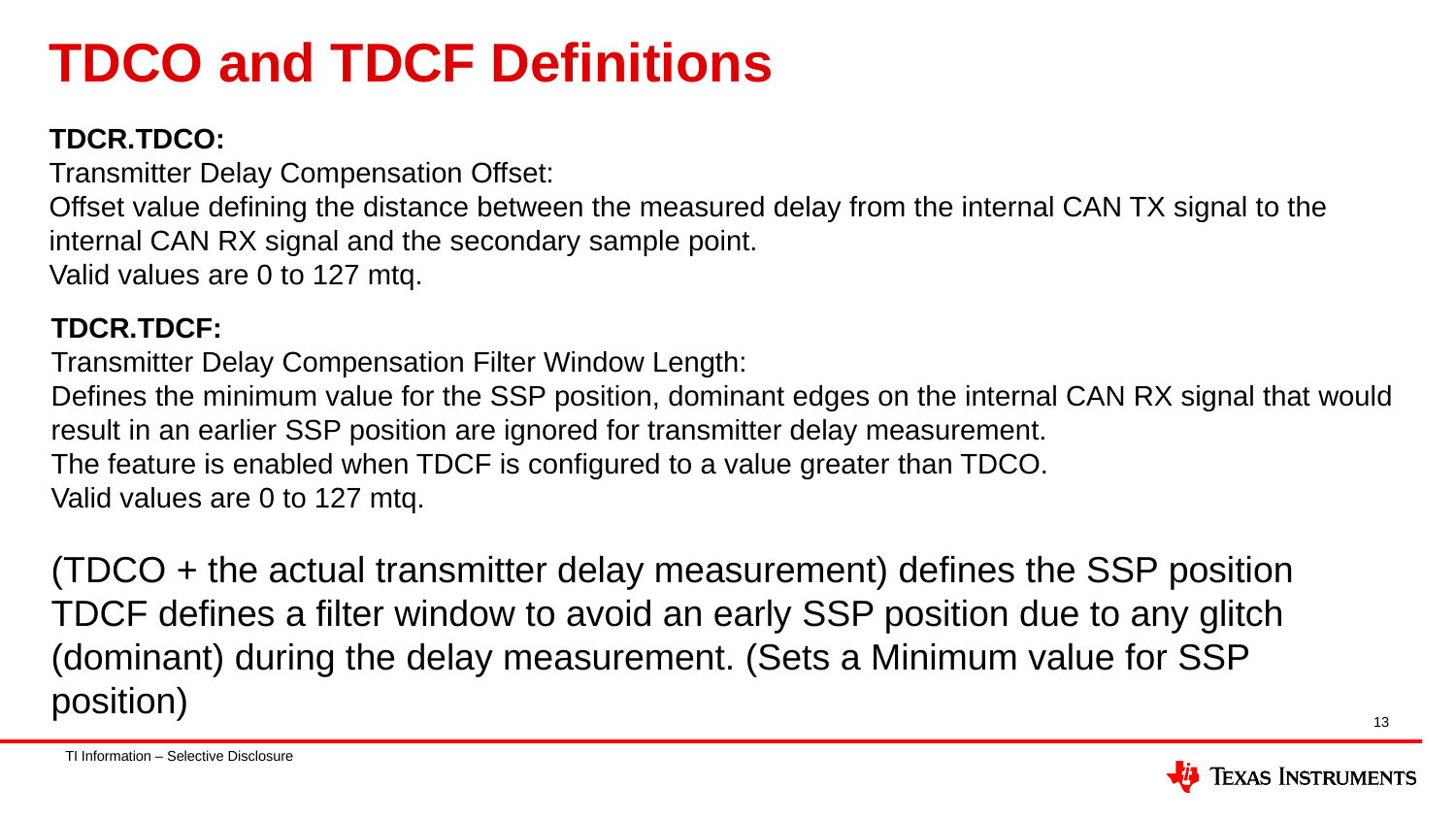

# TDCO and TDCF Definitions
TDCR.TDCO:
Transmitter Delay Compensation Offset:
Offset value defining the distance between the measured delay from the internal CAN TX signal to the internal CAN RX signal and the secondary sample point.
Valid values are 0 to 127 mtq.
TDCR.TDCF:
Transmitter Delay Compensation Filter Window Length:
Defines the minimum value for the SSP position, dominant edges on the internal CAN RX signal that would result in an earlier SSP position are ignored for transmitter delay measurement.
The feature is enabled when TDCF is configured to a value greater than TDCO.
Valid values are 0 to 127 mtq.
(TDCO + the actual transmitter delay measurement) defines the SSP position
TDCF defines a filter window to avoid an early SSP position due to any glitch (dominant) during the delay measurement. (Sets a Minimum value for SSP position)
13